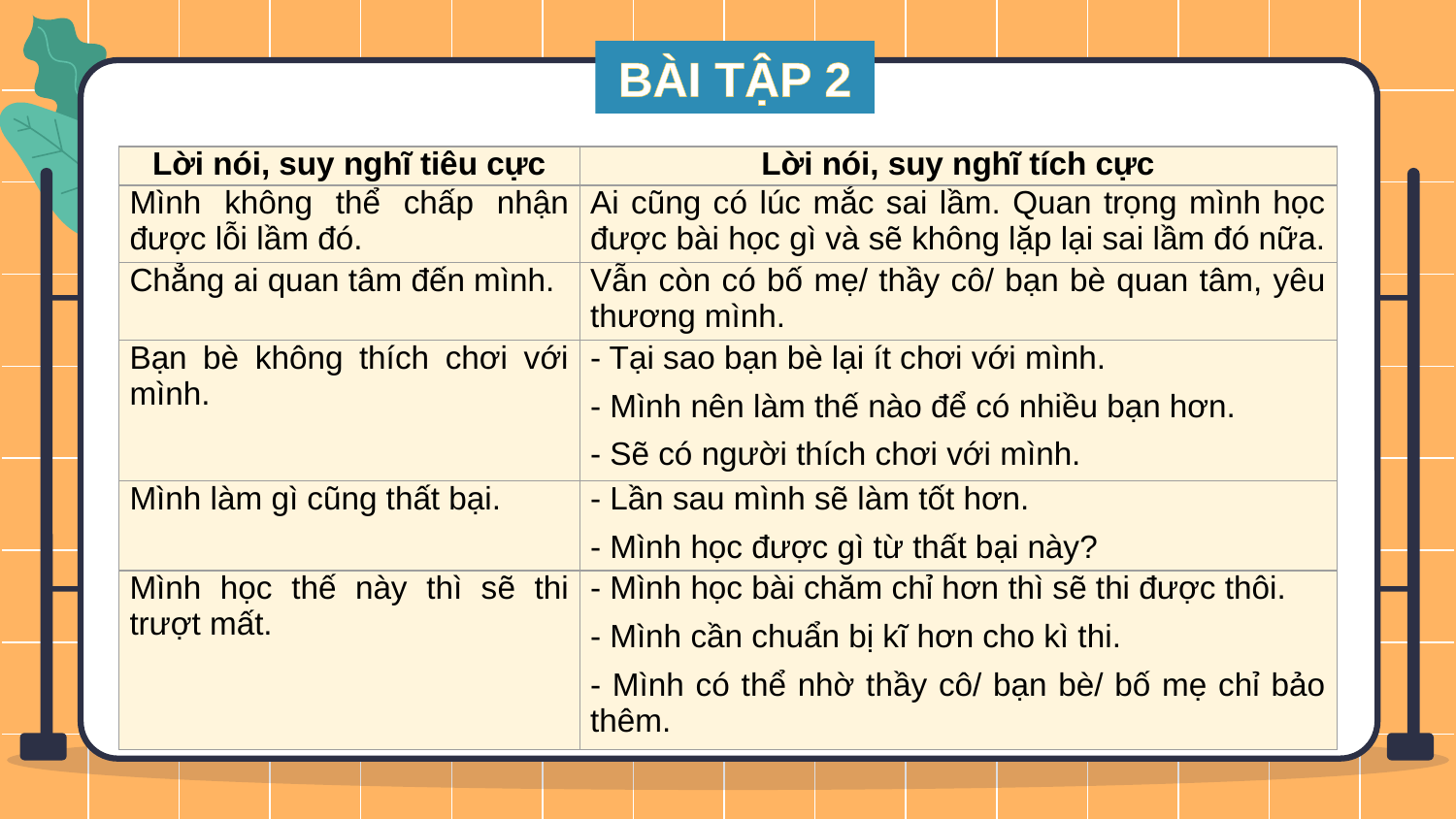

BÀI TẬP 2
| Lời nói, suy nghĩ tiêu cực | Lời nói, suy nghĩ tích cực |
| --- | --- |
| Mình không thể chấp nhận được lỗi lầm đó. | Ai cũng có lúc mắc sai lầm. Quan trọng mình học được bài học gì và sẽ không lặp lại sai lầm đó nữa. |
| Chẳng ai quan tâm đến mình. | Vẫn còn có bố mẹ/ thầy cô/ bạn bè quan tâm, yêu thương mình. |
| Bạn bè không thích chơi với mình. | - Tại sao bạn bè lại ít chơi với mình. - Mình nên làm thế nào để có nhiều bạn hơn. - Sẽ có người thích chơi với mình. |
| Mình làm gì cũng thất bại. | - Lần sau mình sẽ làm tốt hơn. - Mình học được gì từ thất bại này? |
| Mình học thế này thì sẽ thi trượt mất. | - Mình học bài chăm chỉ hơn thì sẽ thi được thôi. - Mình cần chuẩn bị kĩ hơn cho kì thi. - Mình có thể nhờ thầy cô/ bạn bè/ bố mẹ chỉ bảo thêm. |